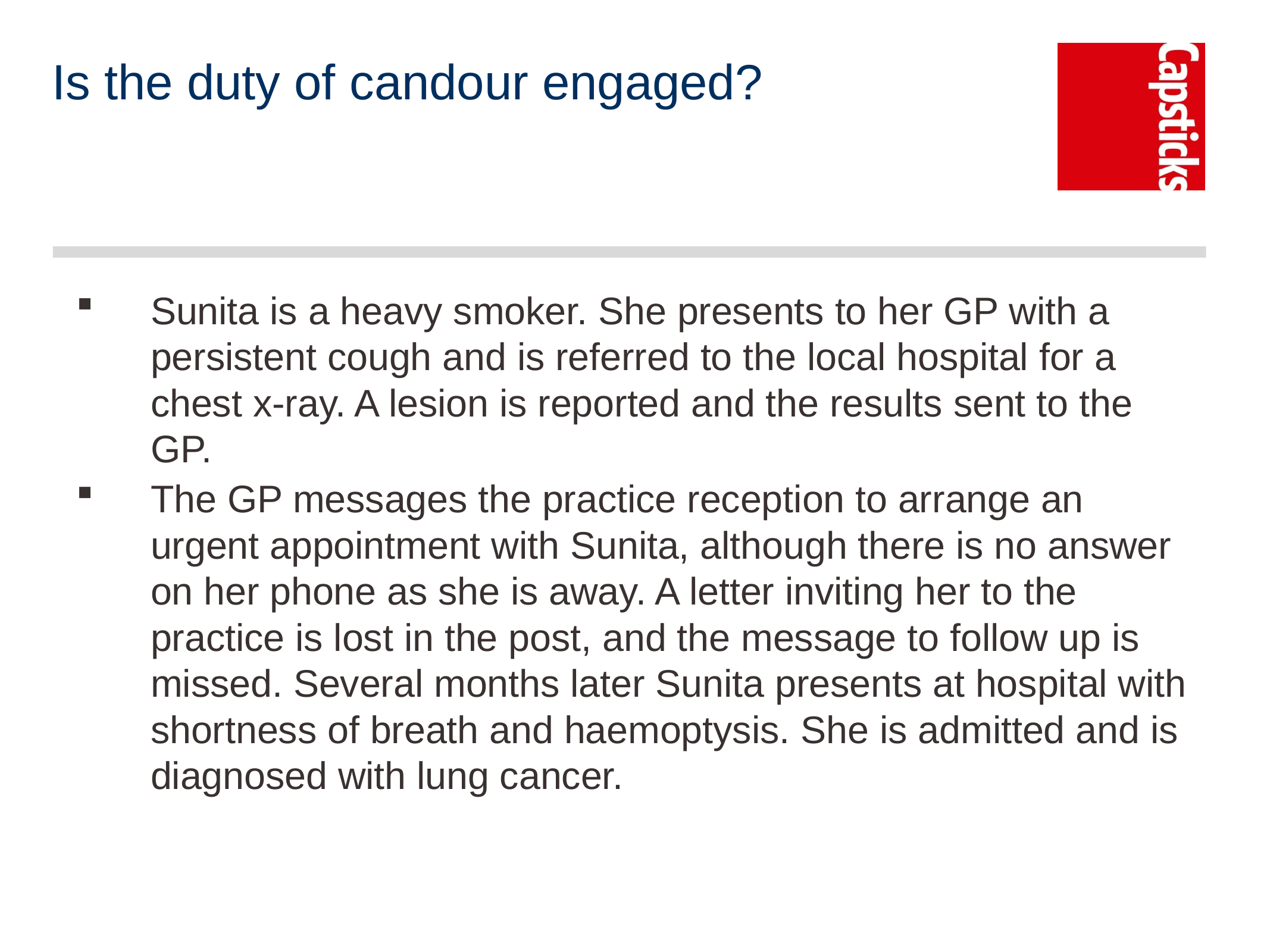

# Is the duty of candour engaged?
Sunita is a heavy smoker. She presents to her GP with a persistent cough and is referred to the local hospital for a chest x-ray. A lesion is reported and the results sent to the GP.
The GP messages the practice reception to arrange an urgent appointment with Sunita, although there is no answer on her phone as she is away. A letter inviting her to the practice is lost in the post, and the message to follow up is missed. Several months later Sunita presents at hospital with shortness of breath and haemoptysis. She is admitted and is diagnosed with lung cancer.